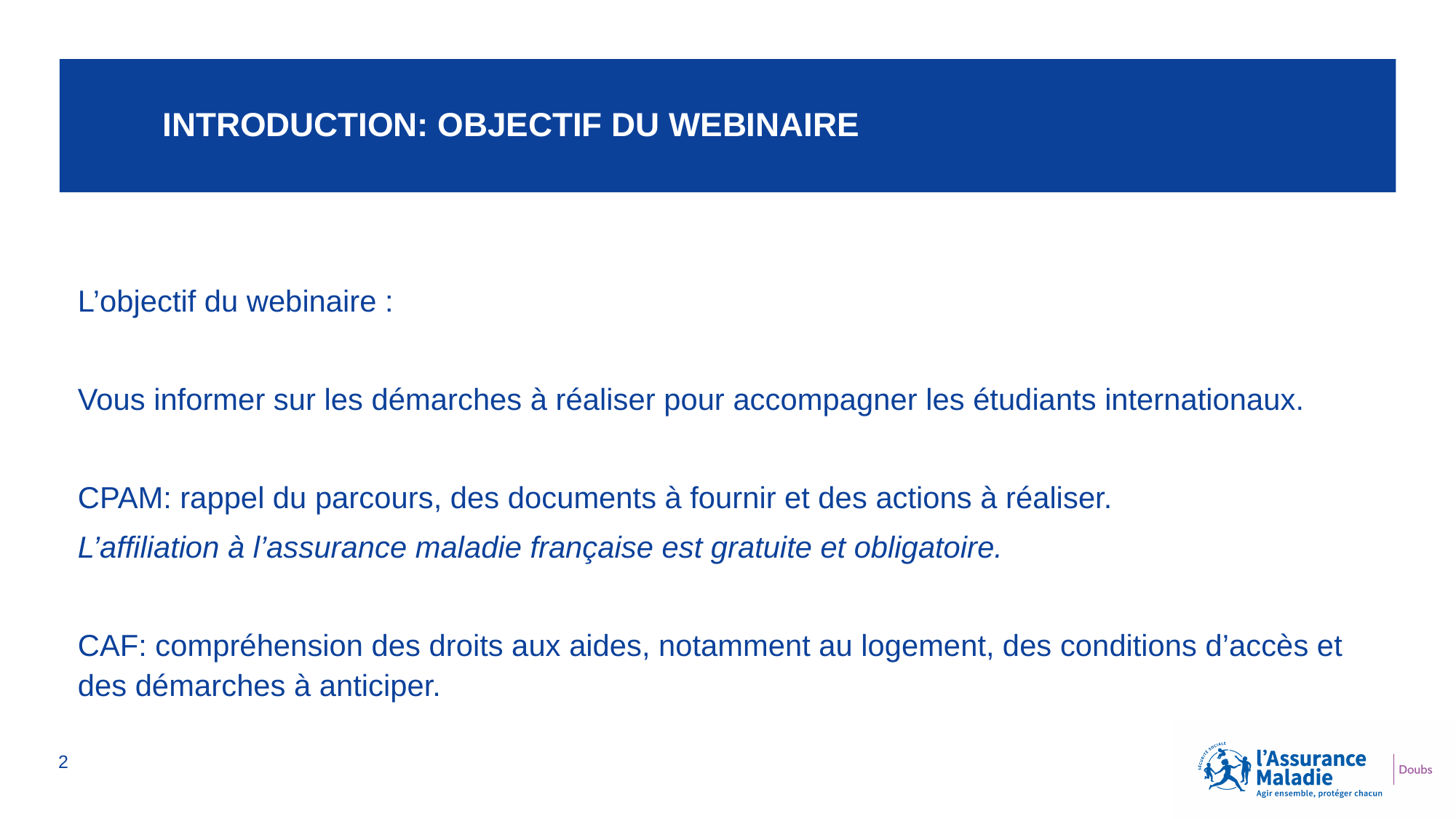

# INTRODUCTION: OBJECTIF DU WEBINAIRE
L’objectif du webinaire :

Vous informer sur les démarches à réaliser pour accompagner les étudiants internationaux.

CPAM: rappel du parcours, des documents à fournir et des actions à réaliser.
L’affiliation à l’assurance maladie française est gratuite et obligatoire.

CAF: compréhension des droits aux aides, notamment au logement, des conditions d’accès et des démarches à anticiper.
2